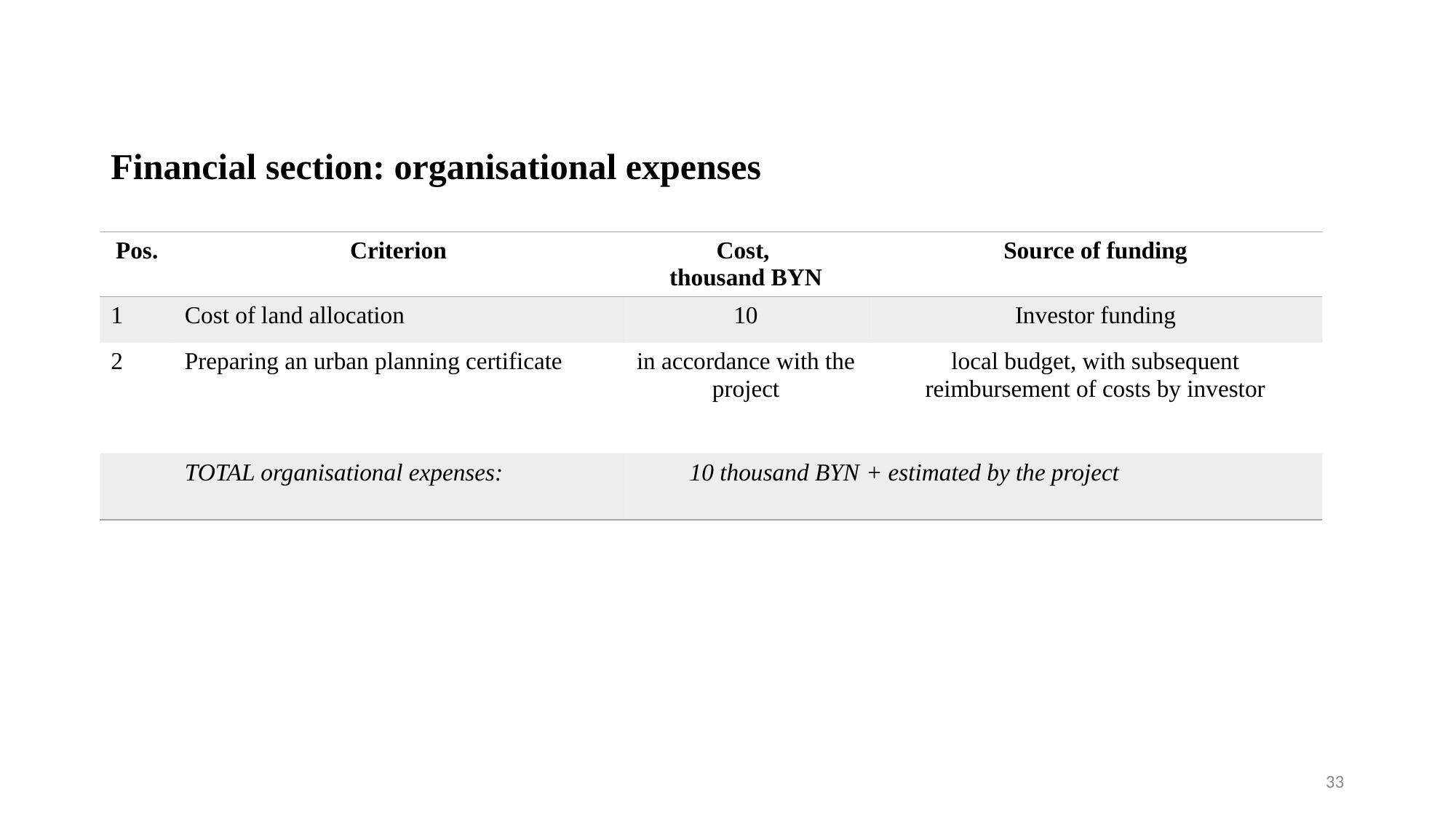

# Financial section: organisational expenses
| Pos. | Criterion | Cost, thousand BYN | Source of funding |
| --- | --- | --- | --- |
| 1 | Cost of land allocation | 10 | Investor funding |
| 2 | Preparing an urban planning certificate | in accordance with the project | local budget, with subsequent reimbursement of costs by investor |
|  |  |  |  |
|  | TOTAL organisational expenses: | 10 thousand BYN + estimated by the project |  |
33